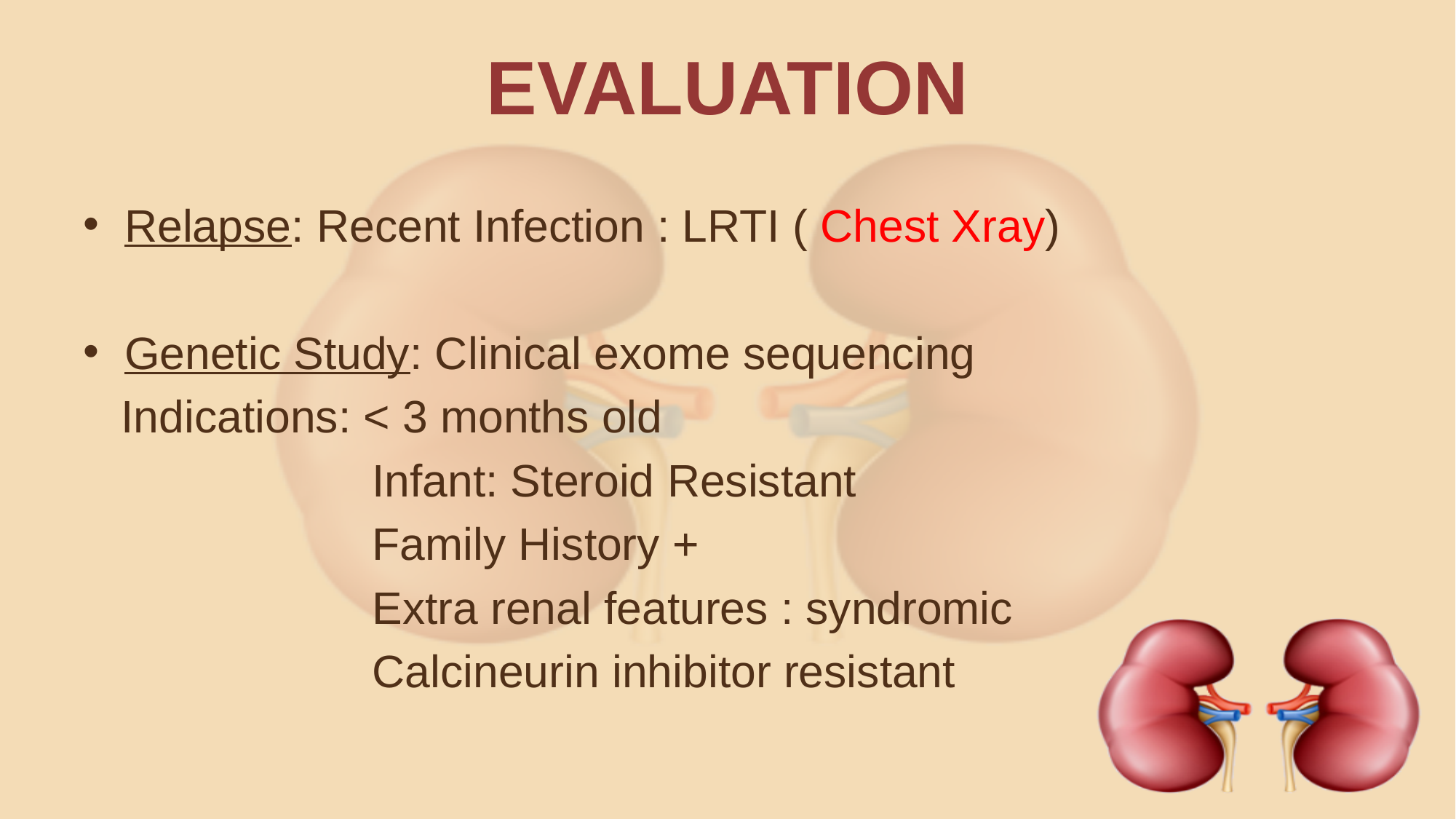

# EVALUATION
Relapse: Recent Infection : LRTI ( Chest Xray)

Genetic Study: Clinical exome sequencing
   Indications: < 3 months old
                       Infant: Steroid Resistant
                       Family History +
                       Extra renal features : syndromic
                       Calcineurin inhibitor resistant